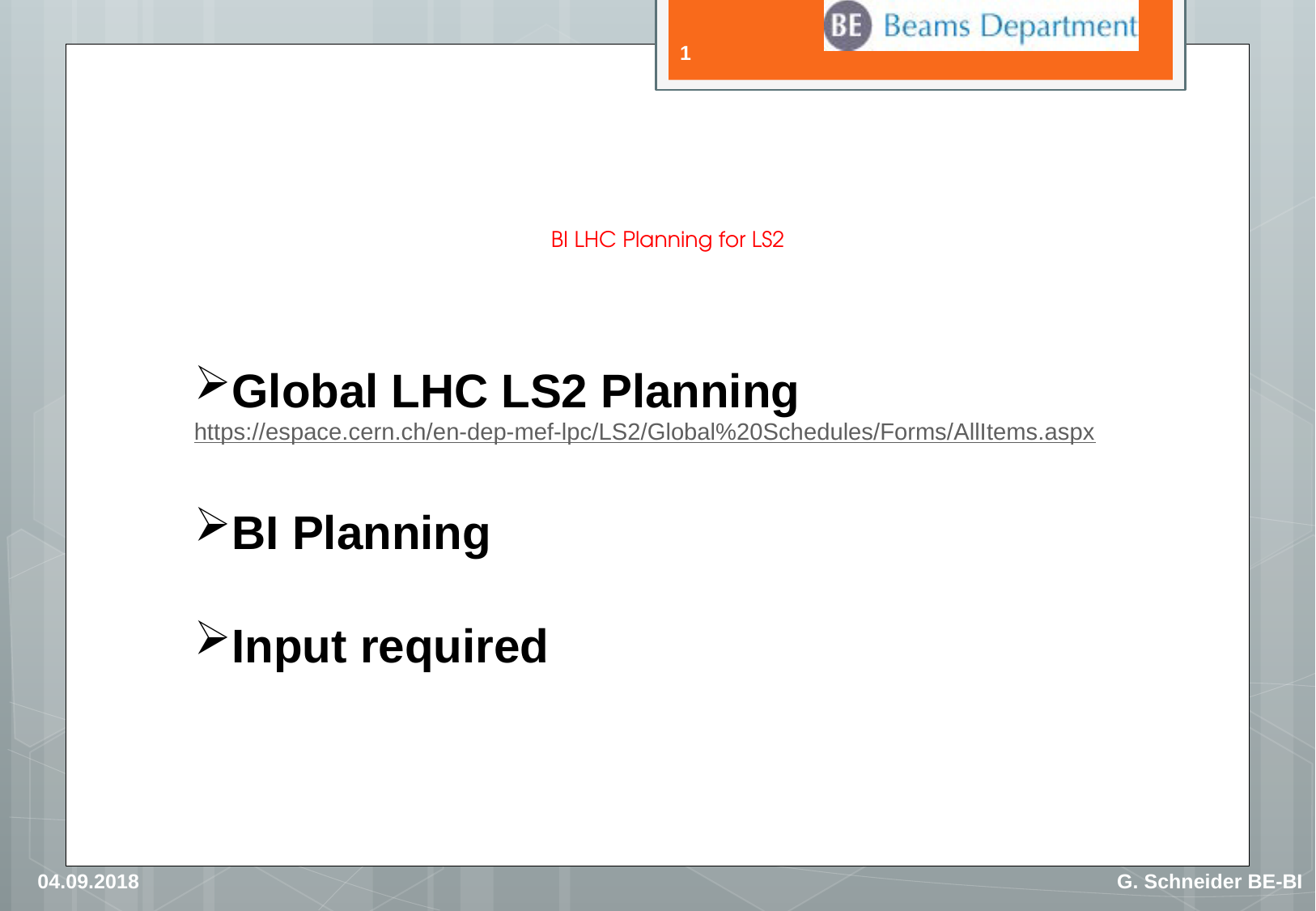

1
# BI LHC Planning for LS2
Global LHC LS2 Planning
https://espace.cern.ch/en-dep-mef-lpc/LS2/Global%20Schedules/Forms/AllItems.aspx

BI Planning

Input required
04.09.2018
G. Schneider BE-BI